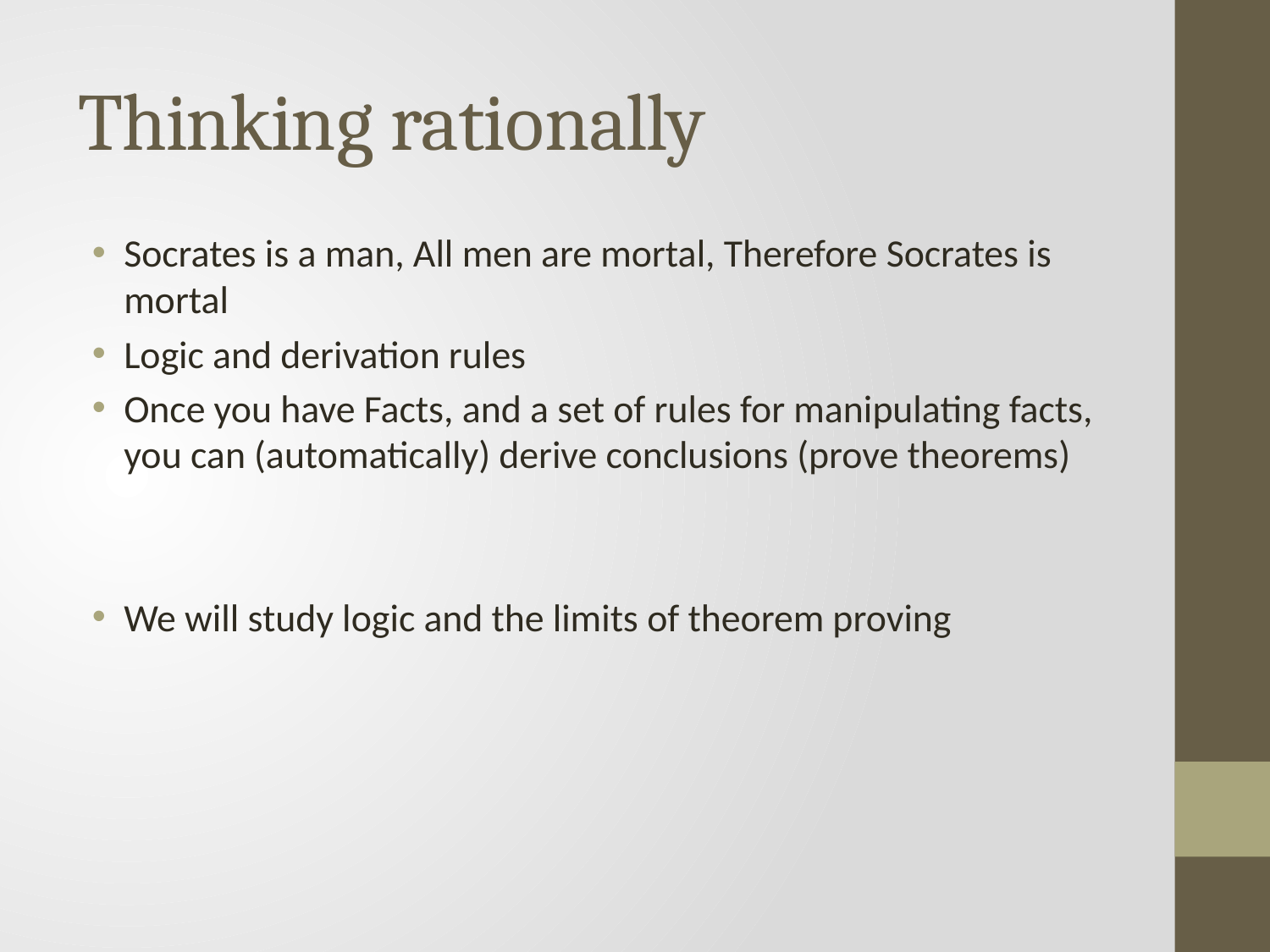

# Thinking rationally
Socrates is a man, All men are mortal, Therefore Socrates is mortal
Logic and derivation rules
Once you have Facts, and a set of rules for manipulating facts, you can (automatically) derive conclusions (prove theorems)

We will study logic and the limits of theorem proving